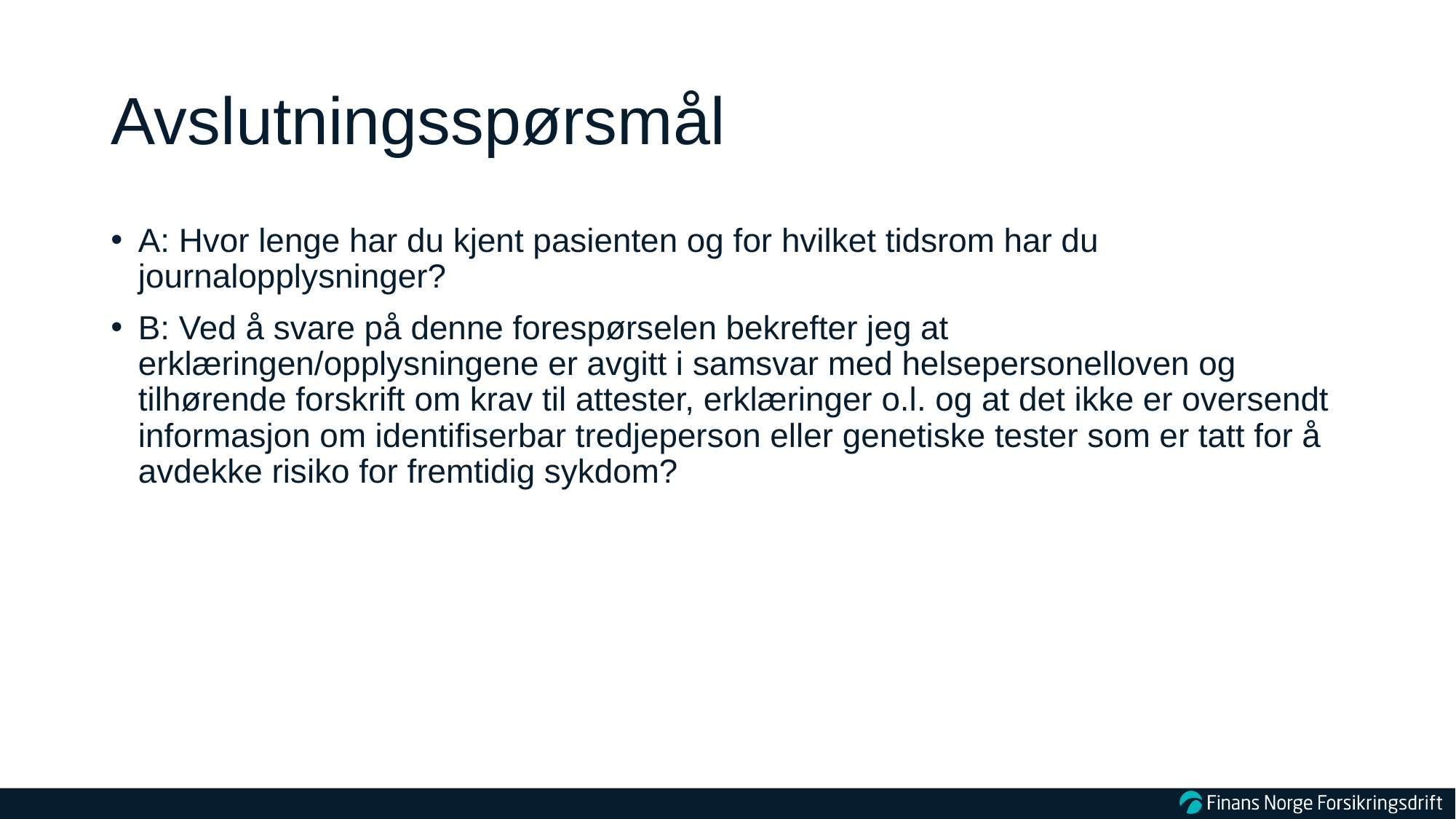

# Avslutningsspørsmål
A: Hvor lenge har du kjent pasienten og for hvilket tidsrom har du journalopplysninger?
B: Ved å svare på denne forespørselen bekrefter jeg at erklæringen/opplysningene er avgitt i samsvar med helsepersonelloven og tilhørende forskrift om krav til attester, erklæringer o.l. og at det ikke er oversendt informasjon om identifiserbar tredjeperson eller genetiske tester som er tatt for å avdekke risiko for fremtidig sykdom?